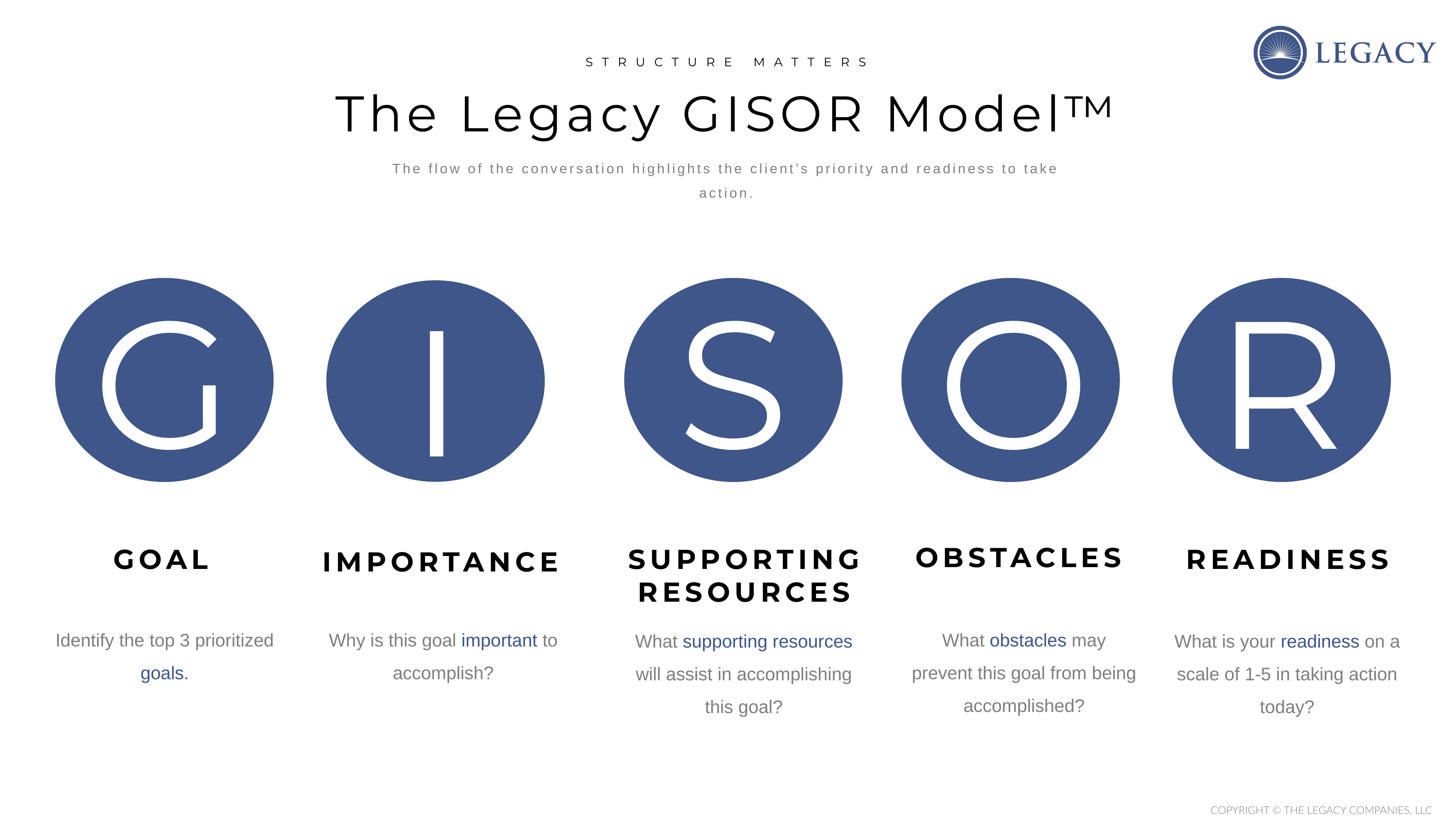

STRUCTURE MATTERS
The Legacy GISOR Model™
The flow of the conversation highlights the client’s priority and readiness to take action.
G
R
O
S

### Chart

| Category |
|---|

### Chart

| Category |
|---|

### Chart

| Category |
|---|

### Chart

| Category |
|---|

### Chart

| Category |
|---|
OBSTACLES
GOAL
SUPPORTING
RESOURCES
READINESS
IMPORTANCE
Identify the top 3 prioritized goals.
Why is this goal important to accomplish?
What obstacles may prevent this goal from being accomplished?
What supporting resources will assist in accomplishing this goal?
What is your readiness on a scale of 1-5 in taking action today?